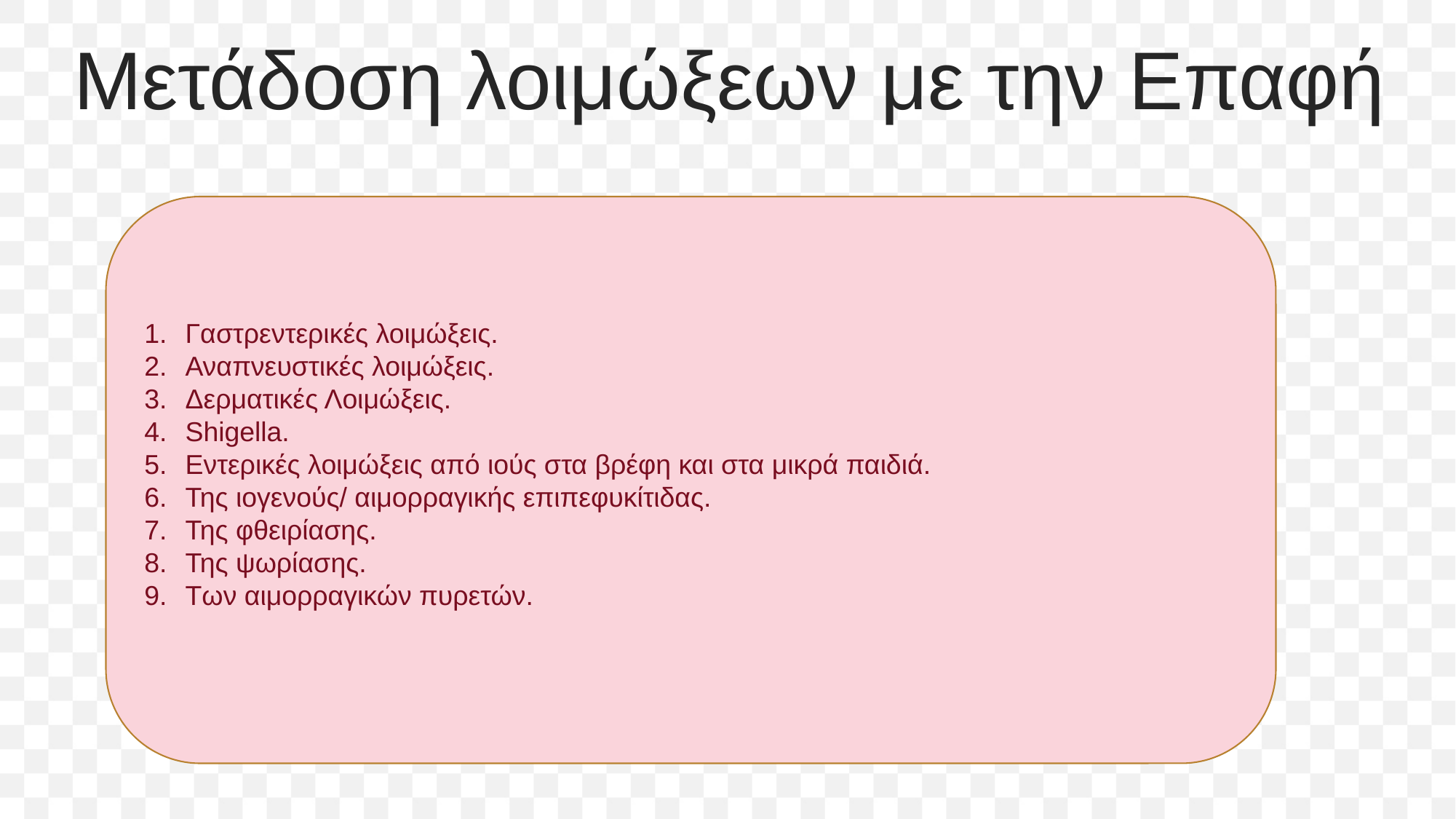

Μετάδοση λοιμώξεων με την Επαφή
Γαστρεντερικές λοιμώξεις.
Αναπνευστικές λοιμώξεις.
Δερματικές Λοιμώξεις.
Shigella.
Εντερικές λοιμώξεις από ιούς στα βρέφη και στα μικρά παιδιά.
Της ιογενούς/ αιμορραγικής επιπεφυκίτιδας.
Της φθειρίασης.
Της ψωρίασης.
Των αιμορραγικών πυρετών.